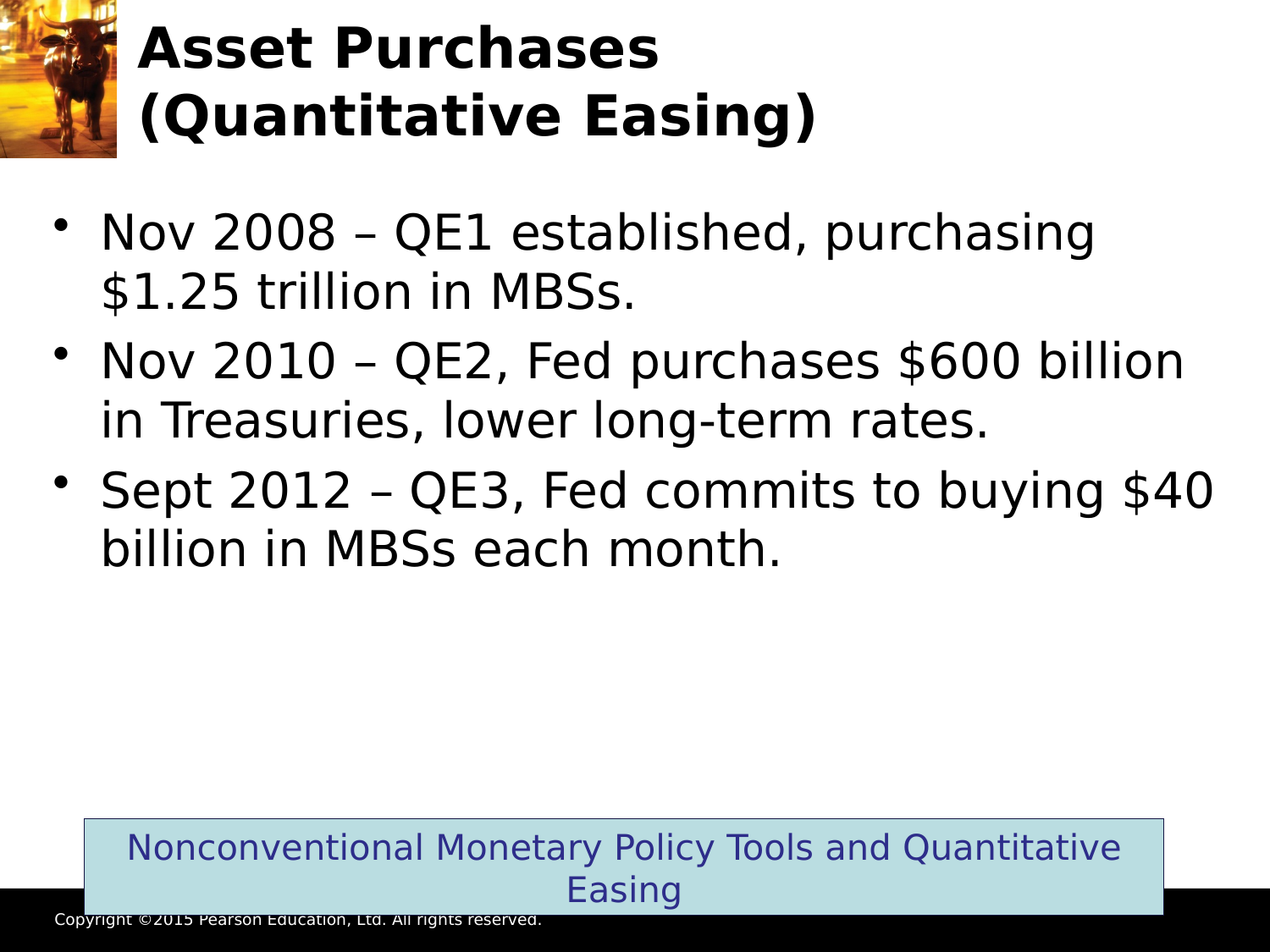

Asset Purchases
(Quantitative Easing)
Nov 2008 – QE1 established, purchasing $1.25 trillion in MBSs.
Nov 2010 – QE2, Fed purchases $600 billion in Treasuries, lower long-term rates.
Sept 2012 – QE3, Fed commits to buying $40 billion in MBSs each month.
Nonconventional Monetary Policy Tools and Quantitative Easing
39